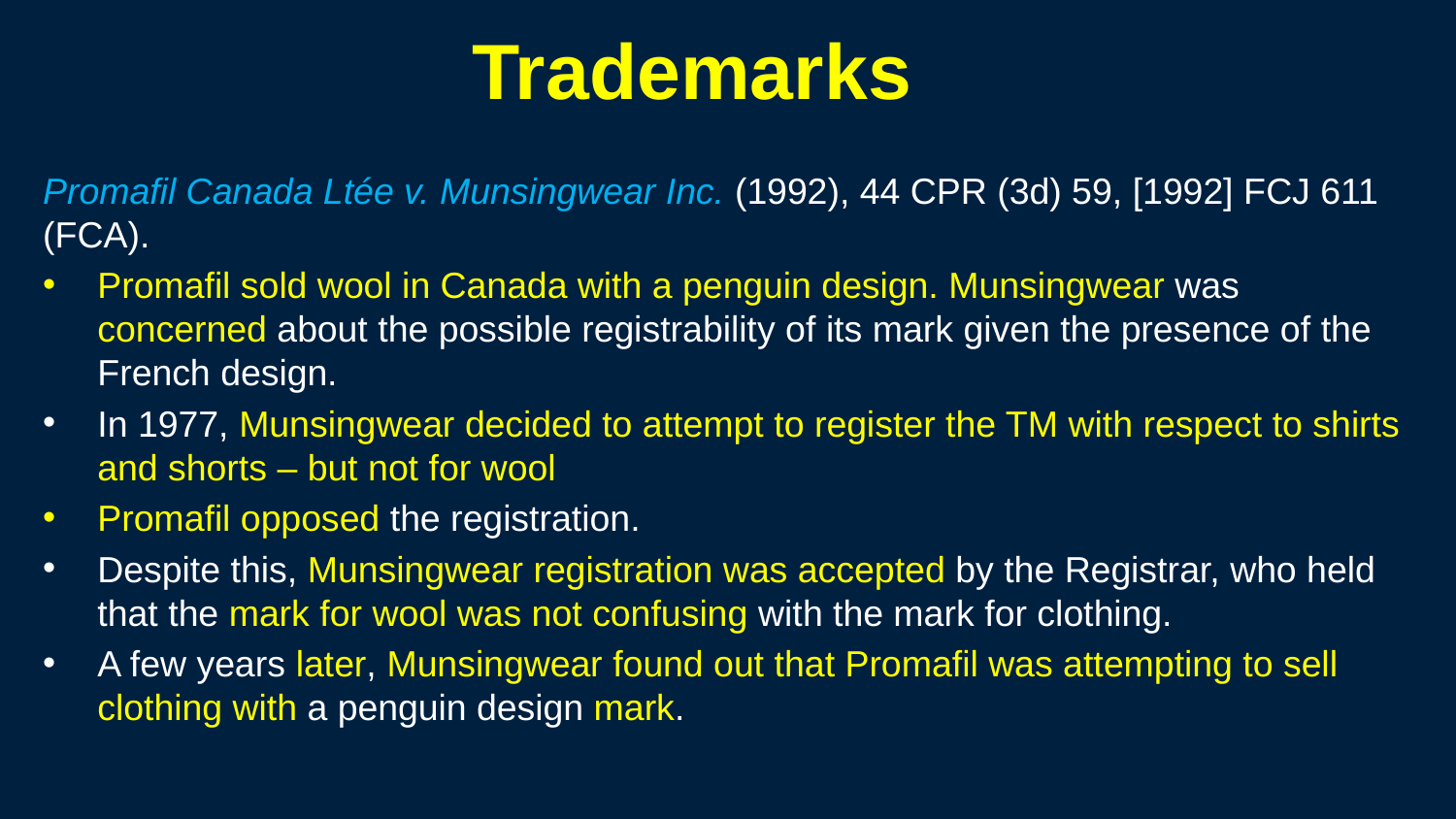

206
# Trademarks
Promafil Canada Ltée v. Munsingwear Inc. (1992), 44 CPR (3d) 59, [1992] FCJ 611 (FCA).
Promafil sold wool in Canada with a penguin design. Munsingwear was concerned about the possible registrability of its mark given the presence of the French design.
In 1977, Munsingwear decided to attempt to register the TM with respect to shirts and shorts – but not for wool
Promafil opposed the registration.
Despite this, Munsingwear registration was accepted by the Registrar, who held that the mark for wool was not confusing with the mark for clothing.
A few years later, Munsingwear found out that Promafil was attempting to sell clothing with a penguin design mark.